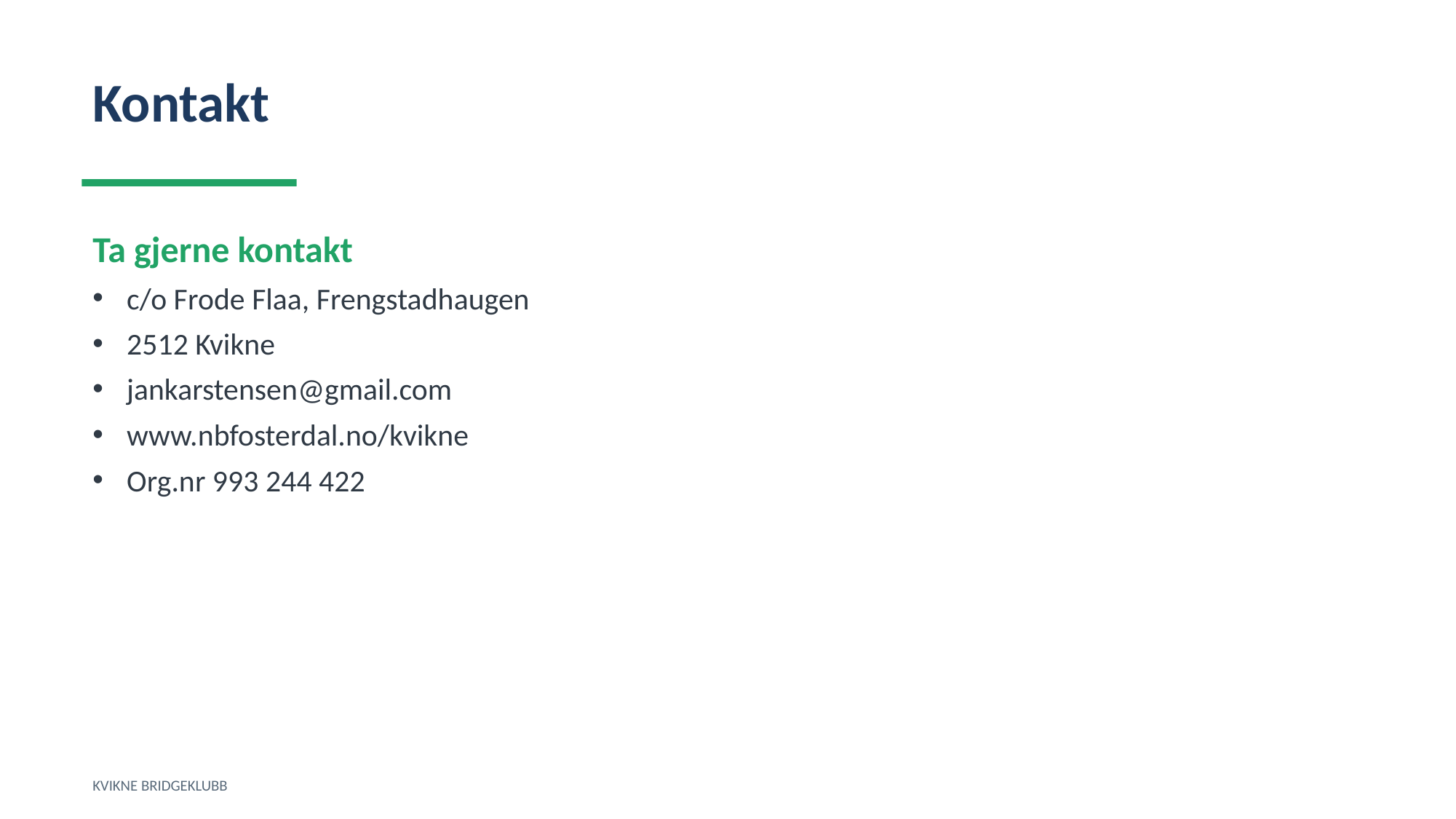

Kontakt

Ta gjerne kontakt
c/o Frode Flaa, Frengstadhaugen
2512 Kvikne
jankarstensen@gmail.com
www.nbfosterdal.no/kvikne
Org.nr 993 244 422
KVIKNE BRIDGEKLUBB